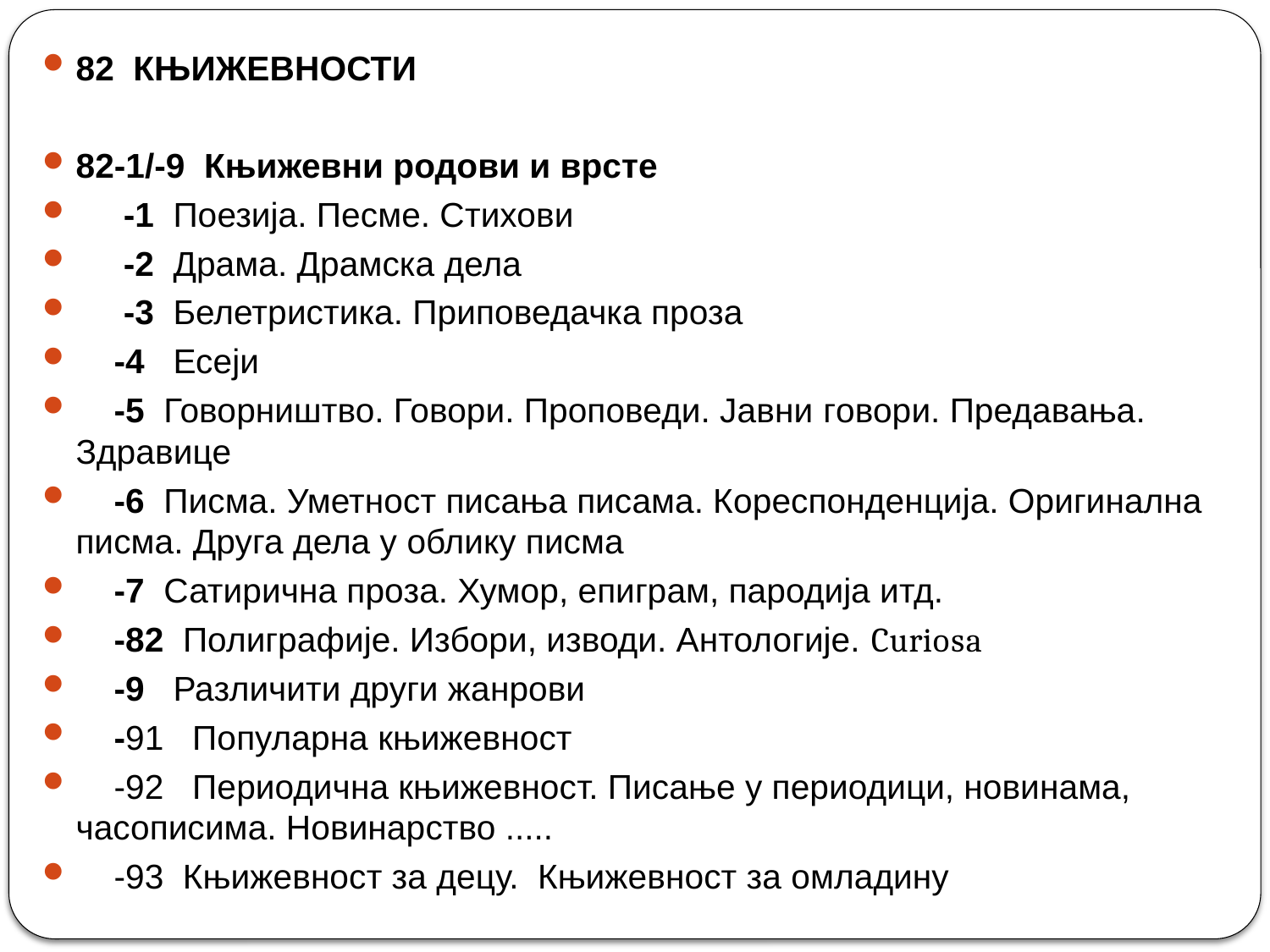

82  КЊИЖЕВНОСТИ

82-1/-9  Књижевни родови и врсте
     -1  Поезија. Песме. Стихови
     -2  Драма. Драмска дела
     -3  Белетристика. Приповедачка проза
    -4   Есеји
    -5  Говорништво. Говори. Проповеди. Јавни говори. Предавања. Здравице
    -6  Писма. Уметност писања писама. Кореспонденција. Оригинална писма. Друга дела у облику писма
    -7  Сатирична проза. Хумор, епиграм, пародија итд.
    -82  Полиграфије. Избори, изводи. Антологије. Curiosa
    -9   Различити други жанрови
    -91   Популарна књижевност
    -92   Периодична књижевност. Писање у периодици, новинама, часописима. Новинарство .....
    -93  Књижевност за децу.  Књижевност за омладину